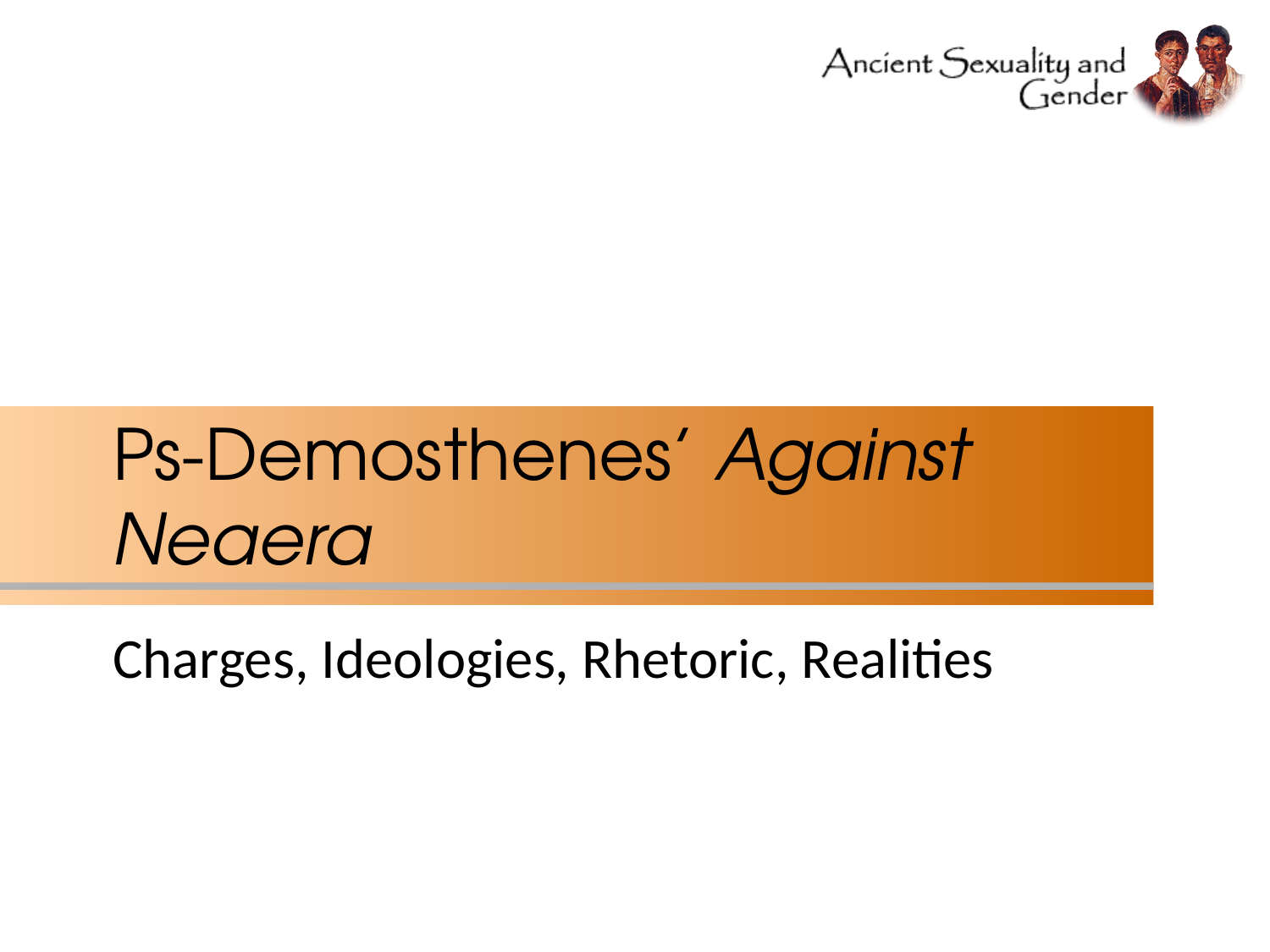

# Ps-Demosthenes’ Against Neaera
Charges, Ideologies, Rhetoric, Realities